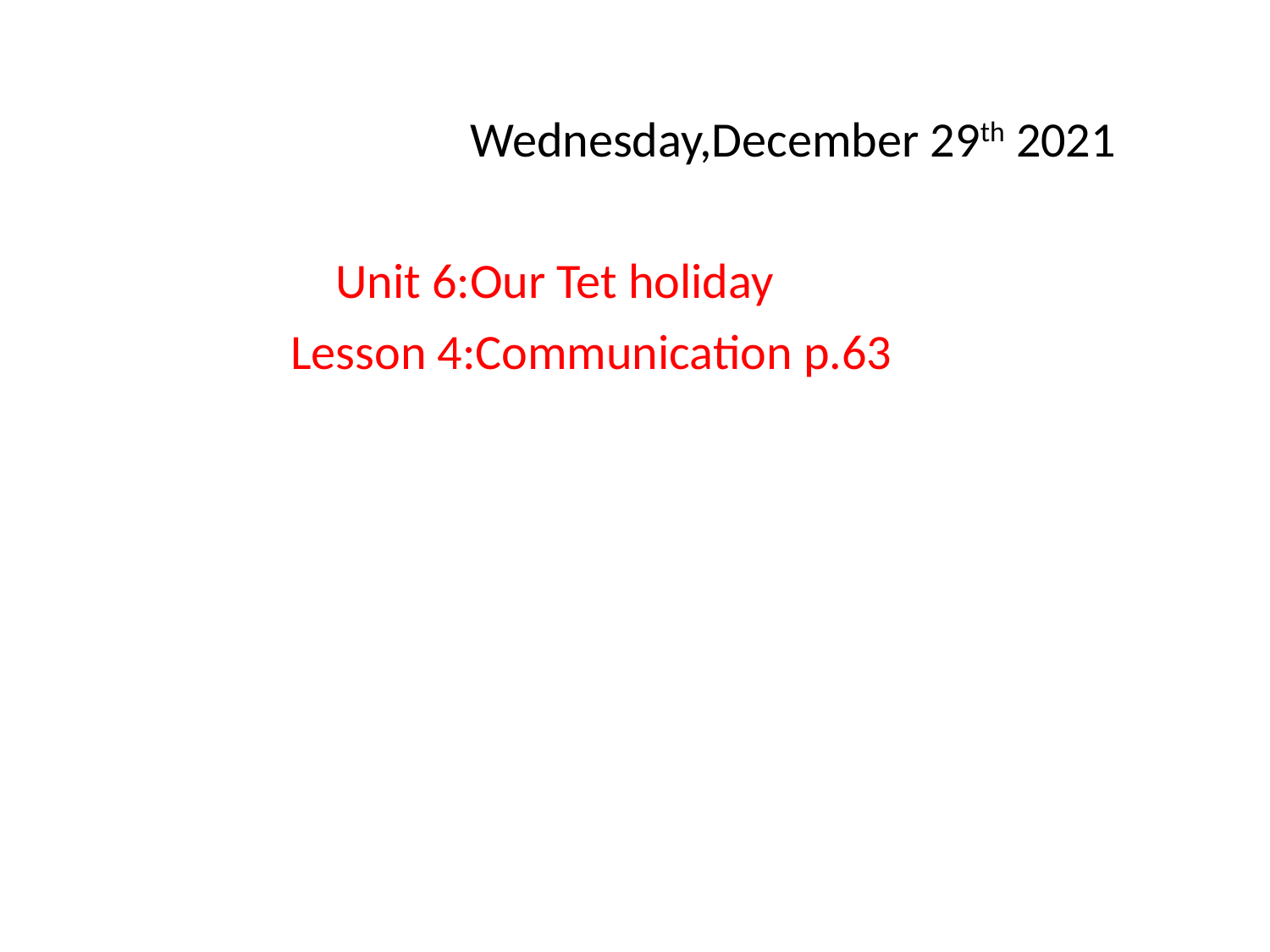

Wednesday,December 29th 2021

                     Unit 6:Our Tet holiday
                 Lesson 4:Communication p.63